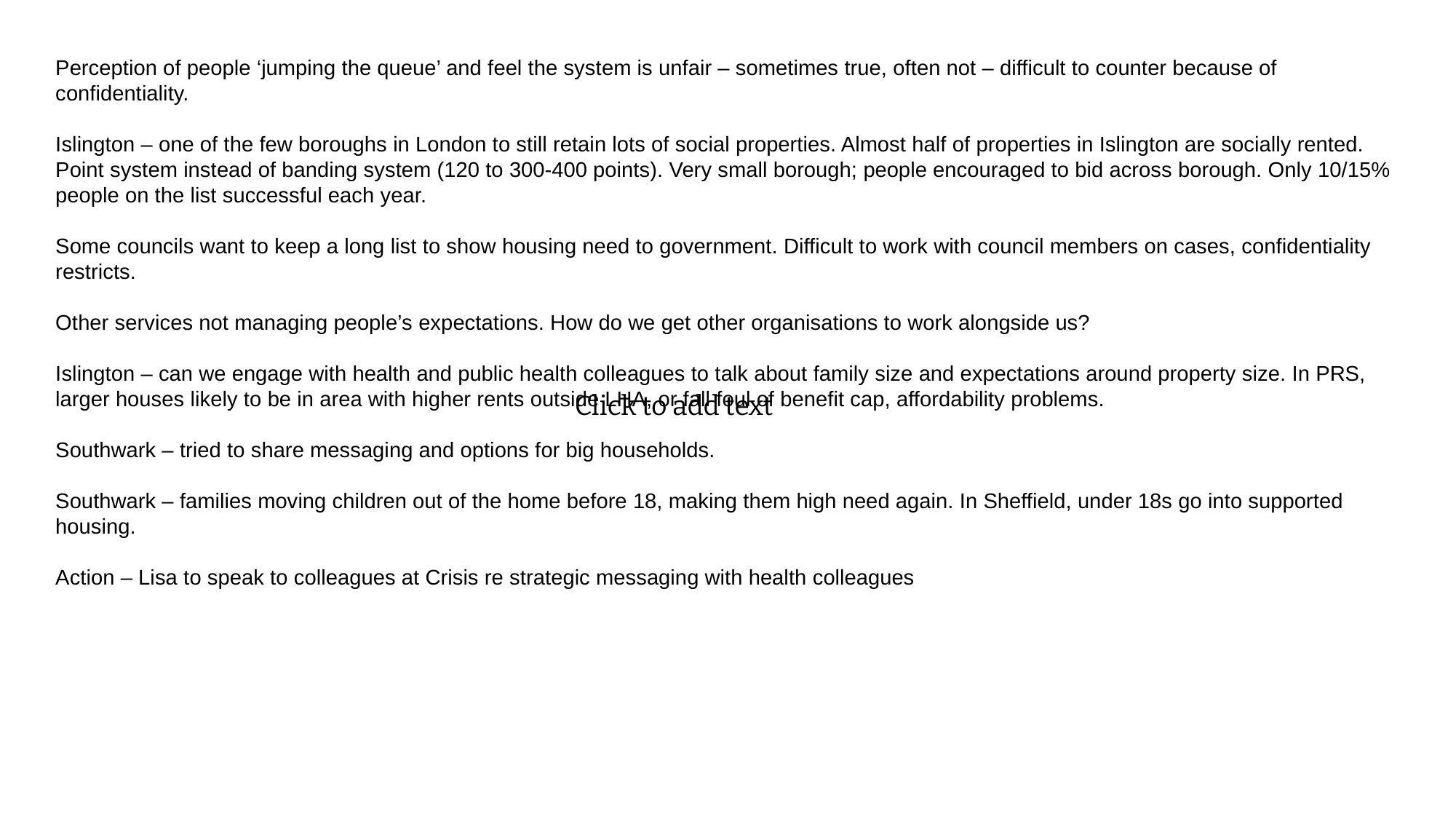

Perception of people ‘jumping the queue’ and feel the system is unfair – sometimes true, often not – difficult to counter because of confidentiality.

Islington – one of the few boroughs in London to still retain lots of social properties. Almost half of properties in Islington are socially rented. Point system instead of banding system (120 to 300-400 points). Very small borough; people encouraged to bid across borough. Only 10/15% people on the list successful each year.

Some councils want to keep a long list to show housing need to government. Difficult to work with council members on cases, confidentiality restricts.

Other services not managing people’s expectations. How do we get other organisations to work alongside us?

Islington – can we engage with health and public health colleagues to talk about family size and expectations around property size. In PRS, larger houses likely to be in area with higher rents outside LHA, or fall foul of benefit cap, affordability problems.

Southwark – tried to share messaging and options for big households.

Southwark – families moving children out of the home before 18, making them high need again. In Sheffield, under 18s go into supported housing.

Action – Lisa to speak to colleagues at Crisis re strategic messaging with health colleagues

Click to add text